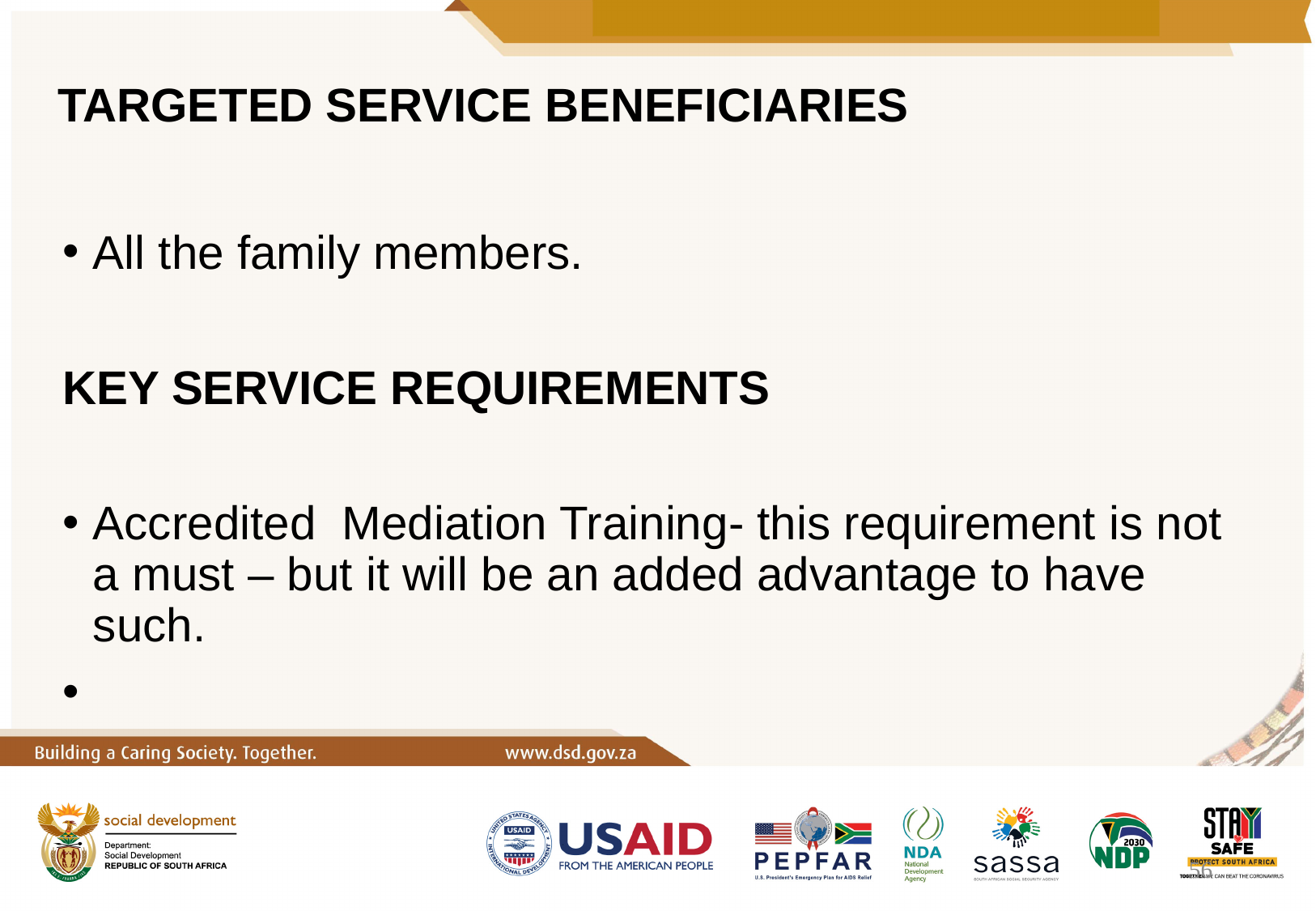

# TARGETED SERVICE BENEFICIARIES

All the family members.

KEY SERVICE REQUIREMENTS

Accredited  Mediation Training- this requirement is not a must – but it will be an added advantage to have such.

56